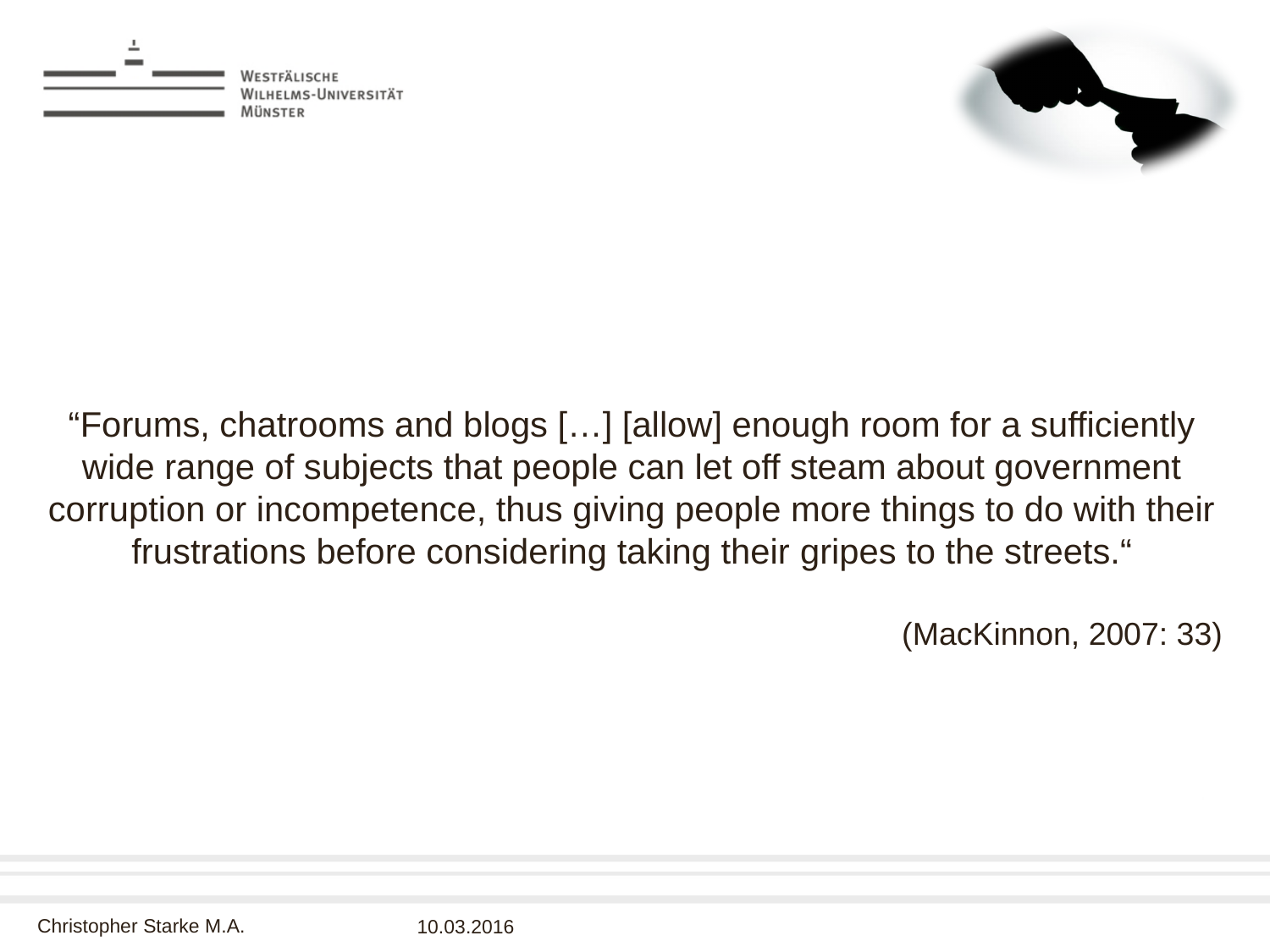

#

“Forums, chatrooms and blogs […] [allow] enough room for a sufficiently wide range of subjects that people can let off steam about government corruption or incompetence, thus giving people more things to do with their frustrations before considering taking their gripes to the streets.“

 (MacKinnon, 2007: 33)

10.03.2016